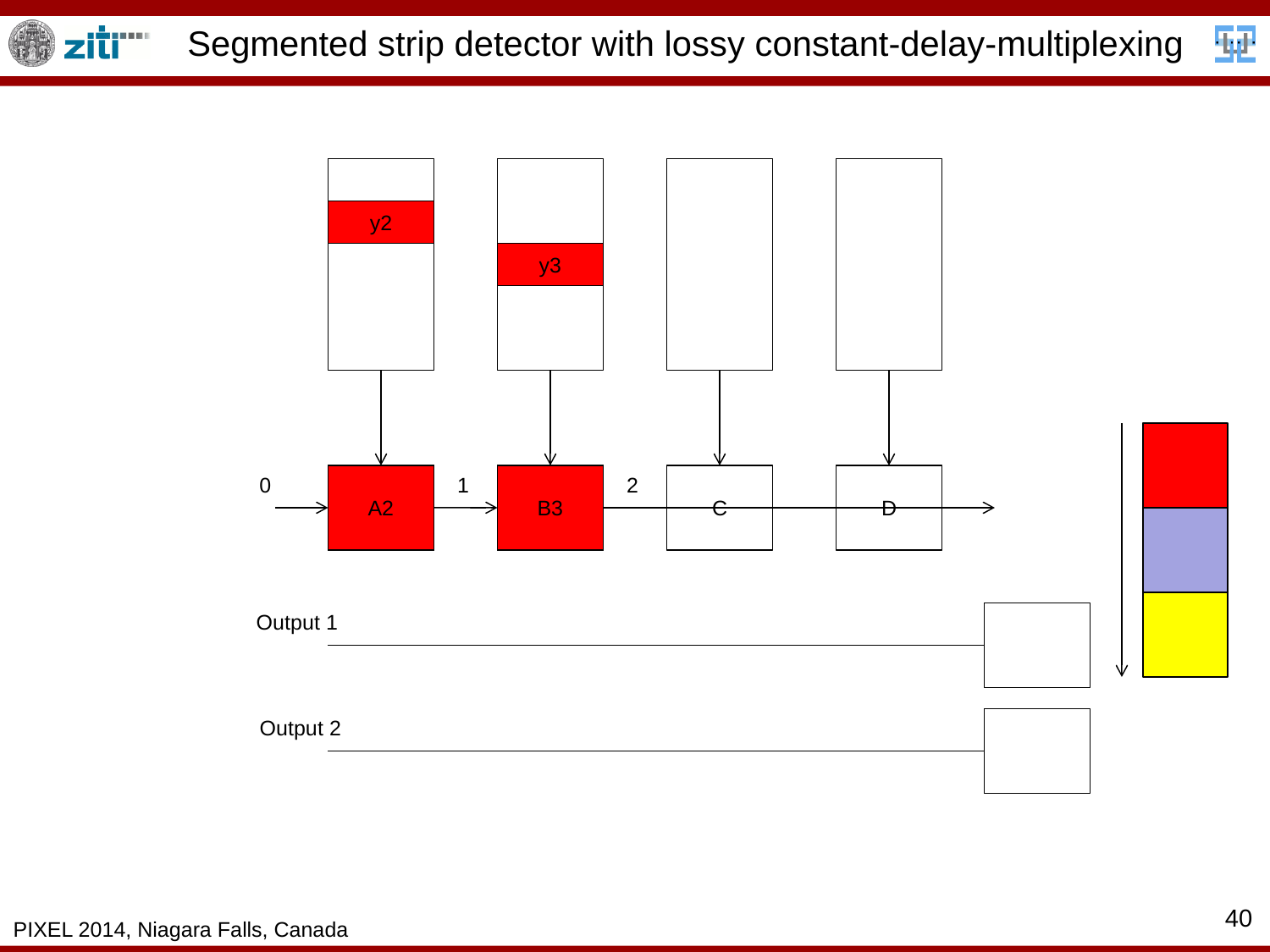

# Segmented strip detector with lossy constant-delay-multiplexing

y2
y3

0
1
2

A2

B3
C
D

Output 1

Output 2

40